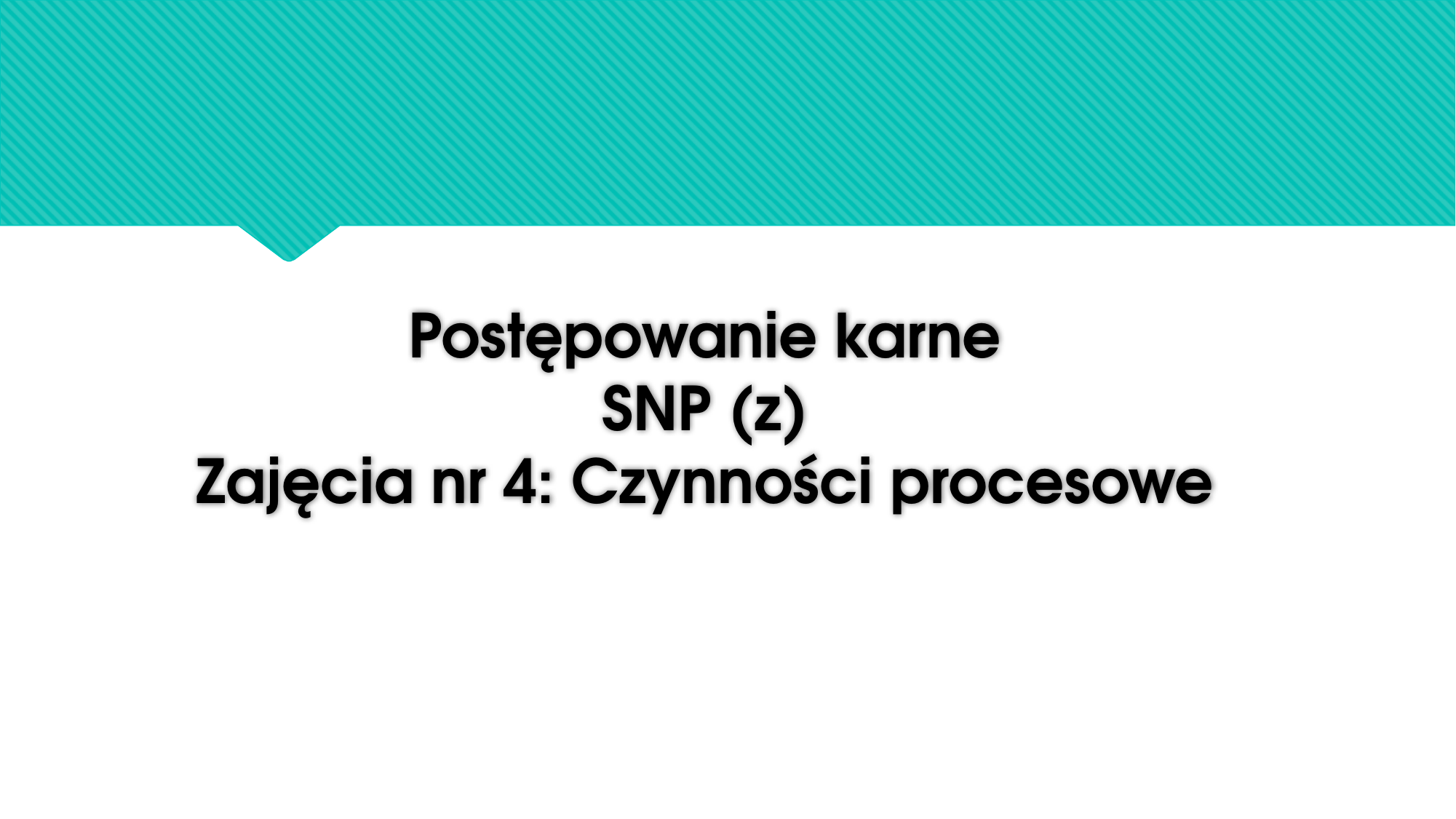

# Postępowanie karne SNP (z) Zajęcia nr 4: Czynności procesowe